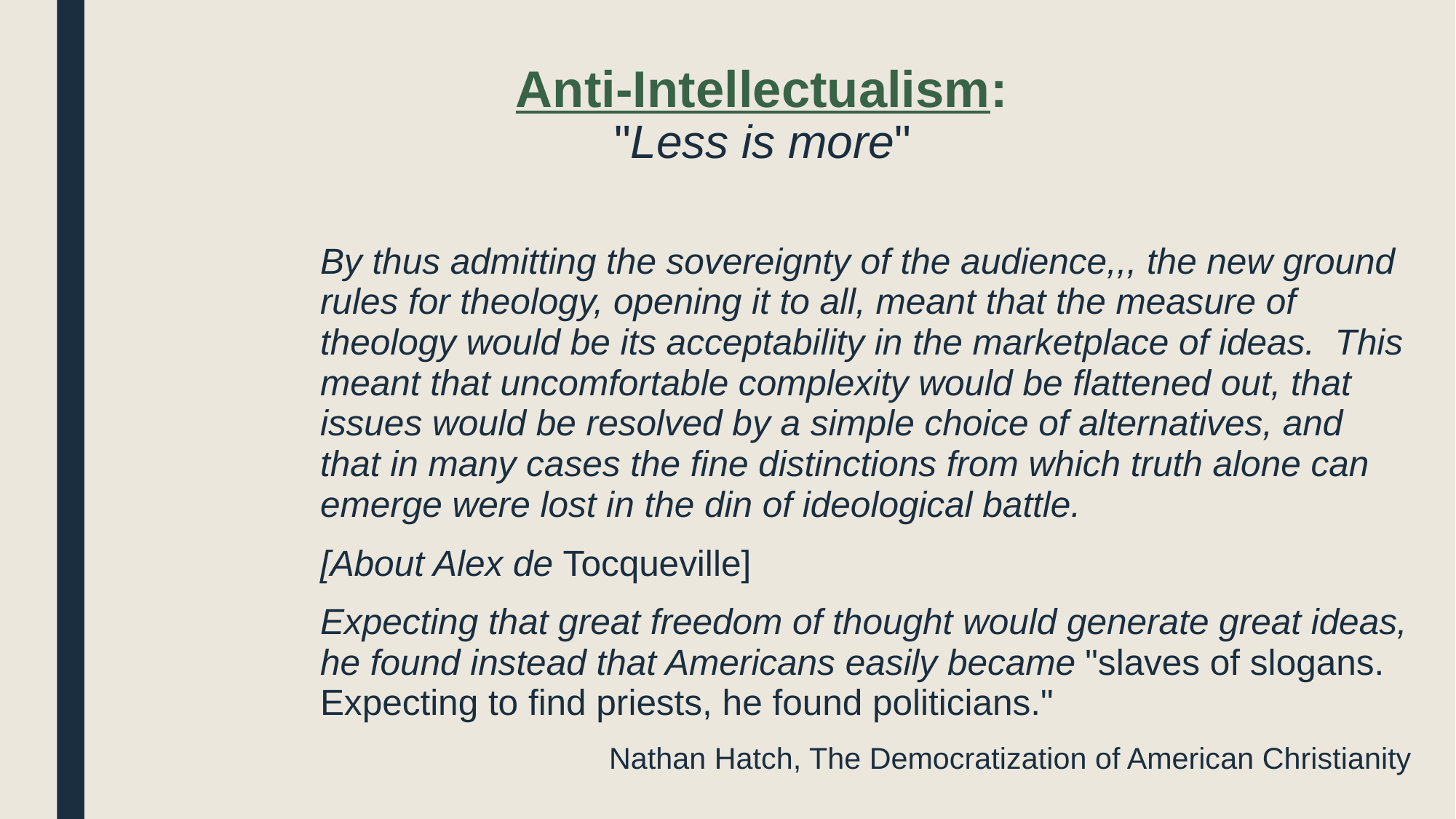

# Anti-Intellectualism: "Less is more"
By thus admitting the sovereignty of the audience,,, the new ground rules for theology, opening it to all, meant that the measure of theology would be its acceptability in the marketplace of ideas.  This meant that uncomfortable complexity would be flattened out, that issues would be resolved by a simple choice of alternatives, and that in many cases the fine distinctions from which truth alone can emerge were lost in the din of ideological battle.
[About Alex de Tocqueville]
Expecting that great freedom of thought would generate great ideas, he found instead that Americans easily became "slaves of slogans.  Expecting to find priests, he found politicians."
Nathan Hatch, The Democratization of American Christianity